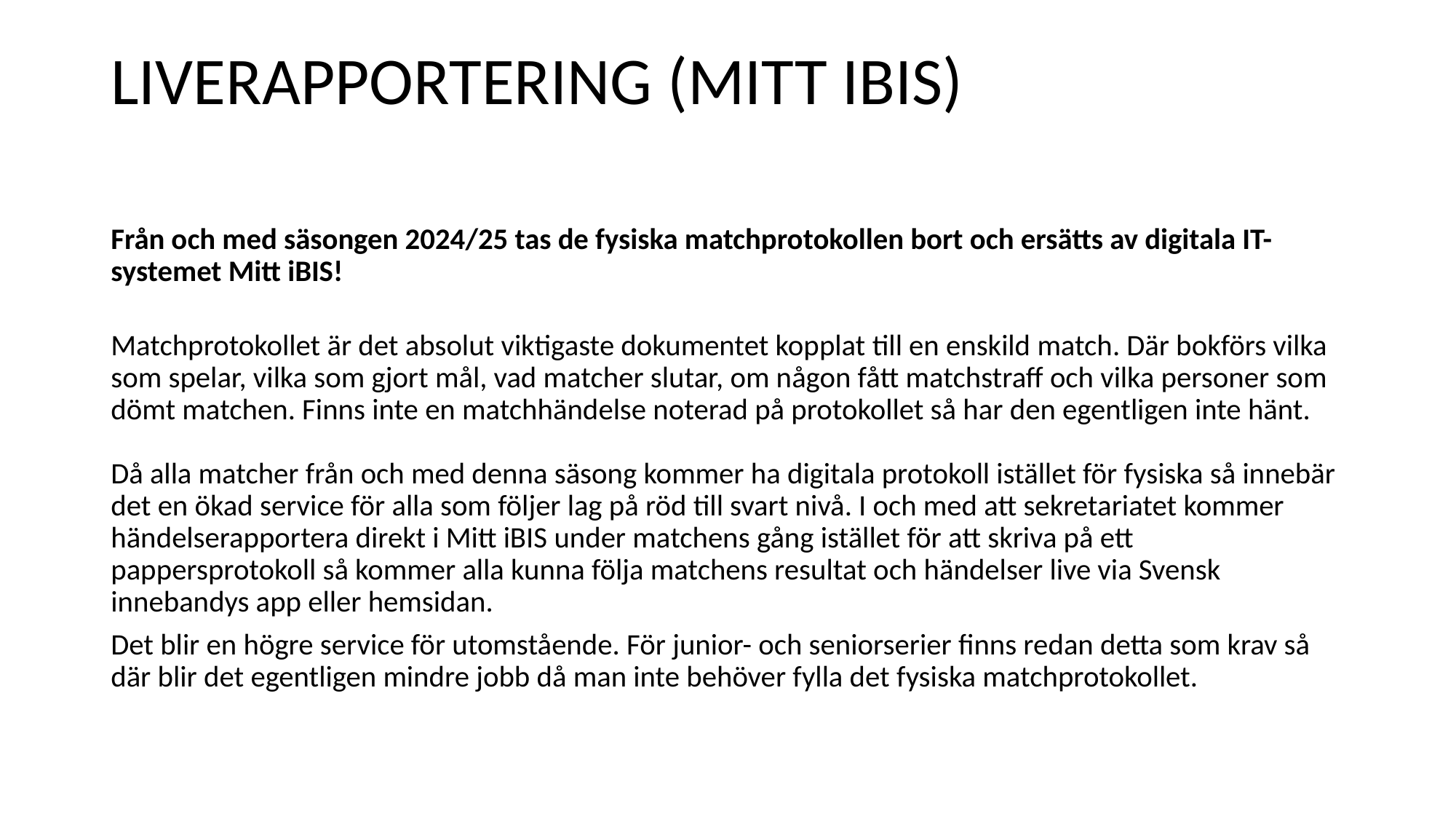

# Liverapportering (Mitt iBIS)
Från och med säsongen 2024/25 tas de fysiska matchprotokollen bort och ersätts av digitala IT-systemet Mitt iBIS!
Matchprotokollet är det absolut viktigaste dokumentet kopplat till en enskild match. Där bokförs vilka som spelar, vilka som gjort mål, vad matcher slutar, om någon fått matchstraff och vilka personer som dömt matchen. Finns inte en matchhändelse noterad på protokollet så har den egentligen inte hänt.
Då alla matcher från och med denna säsong kommer ha digitala protokoll istället för fysiska så innebär det en ökad service för alla som följer lag på röd till svart nivå. I och med att sekretariatet kommer händelserapportera direkt i Mitt iBIS under matchens gång istället för att skriva på ett pappersprotokoll så kommer alla kunna följa matchens resultat och händelser live via Svensk innebandys app eller hemsidan.
Det blir en högre service för utomstående. För junior- och seniorserier finns redan detta som krav så där blir det egentligen mindre jobb då man inte behöver fylla det fysiska matchprotokollet.